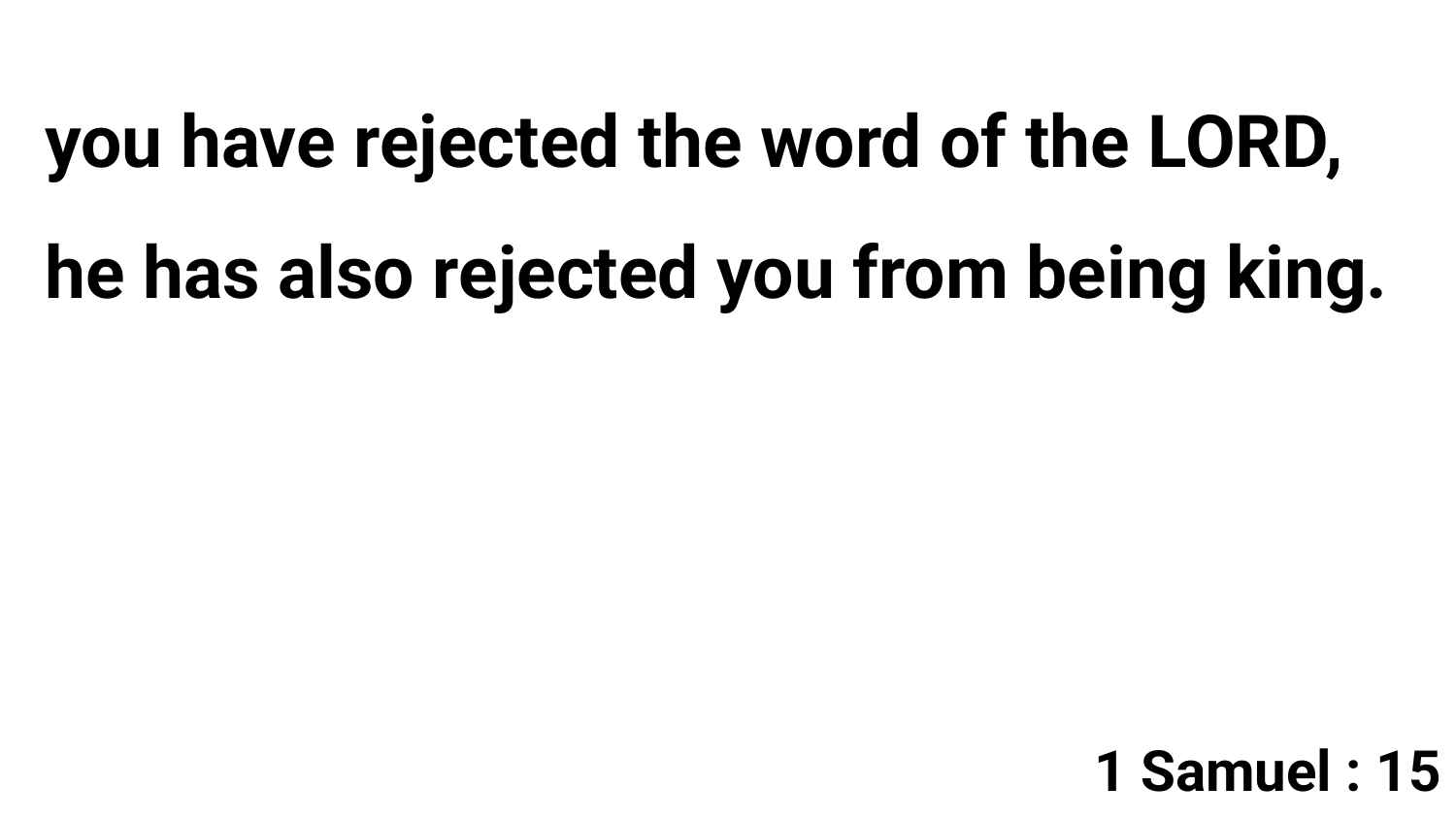

you have rejected the word of the LORD, he has also rejected you from being king.
1 Samuel : 15